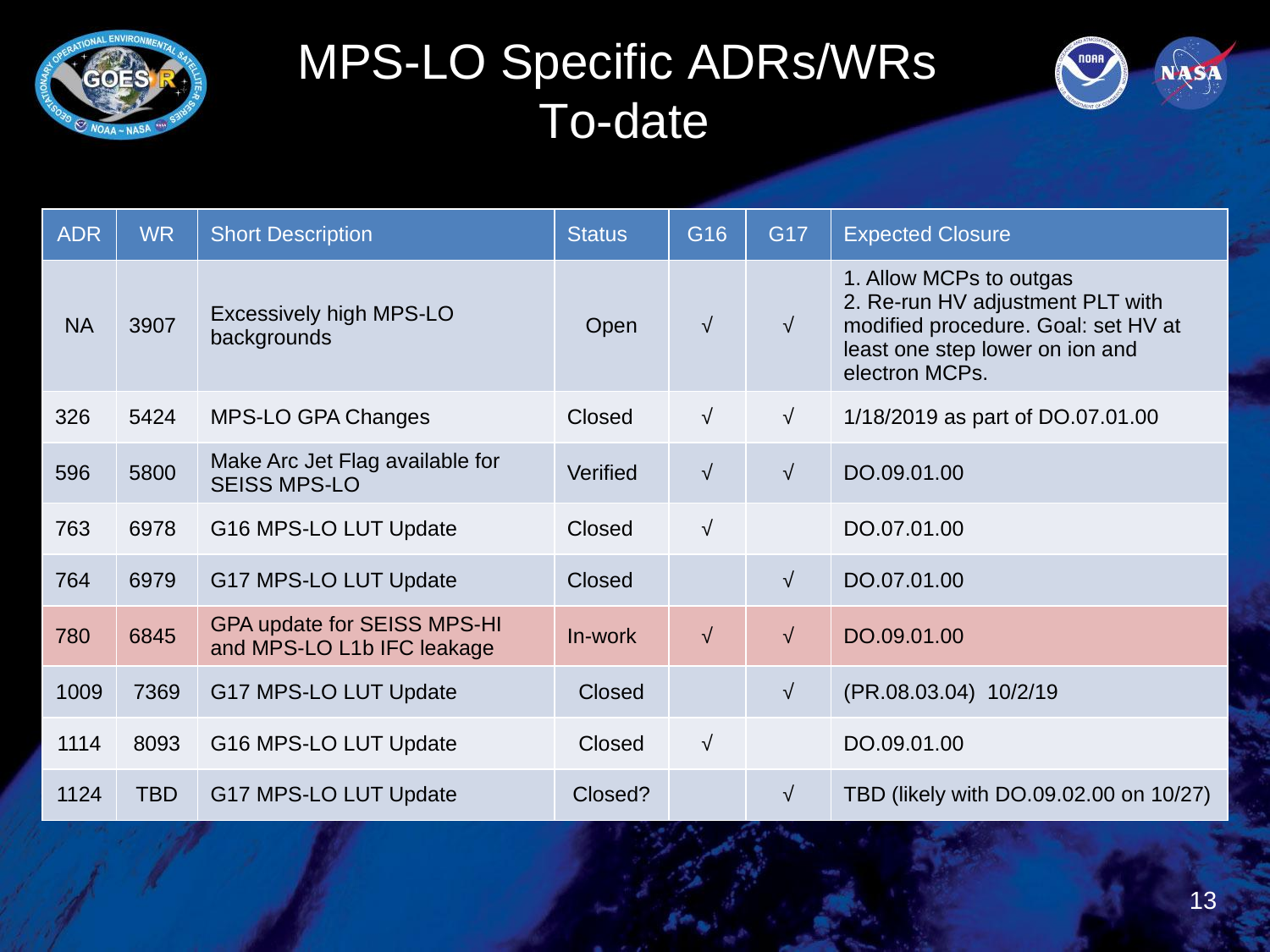

# MPS-LO Specific ADRs/WRs To-date
| ADR | WR | Short Description | Status | G16 | G17 | Expected Closure |
| --- | --- | --- | --- | --- | --- | --- |
| NA | 3907 | Excessively high MPS-LO backgrounds | Open | √ | √ | 1. Allow MCPs to outgas 2. Re-run HV adjustment PLT with modified procedure. Goal: set HV at least one step lower on ion and electron MCPs. |
| 326 | 5424 | MPS-LO GPA Changes | Closed | √ | √ | 1/18/2019 as part of DO.07.01.00 |
| 596 | 5800 | Make Arc Jet Flag available for SEISS MPS-LO | Verified | √ | √ | DO.09.01.00 |
| 763 | 6978 | G16 MPS-LO LUT Update | Closed | √ |  | DO.07.01.00 |
| 764 | 6979 | G17 MPS-LO LUT Update | Closed |  | √ | DO.07.01.00 |
| 780 | 6845 | GPA update for SEISS MPS-HI and MPS-LO L1b IFC leakage | In-work | √ | √ | DO.09.01.00 |
| 1009 | 7369 | G17 MPS-LO LUT Update | Closed |  | √ | (PR.08.03.04)  10/2/19 |
| 1114 | 8093 | G16 MPS-LO LUT Update | Closed | √ |  | DO.09.01.00 |
| 1124 | TBD | G17 MPS-LO LUT Update | Closed? |  | √ | TBD (likely with DO.09.02.00 on 10/27) |
13